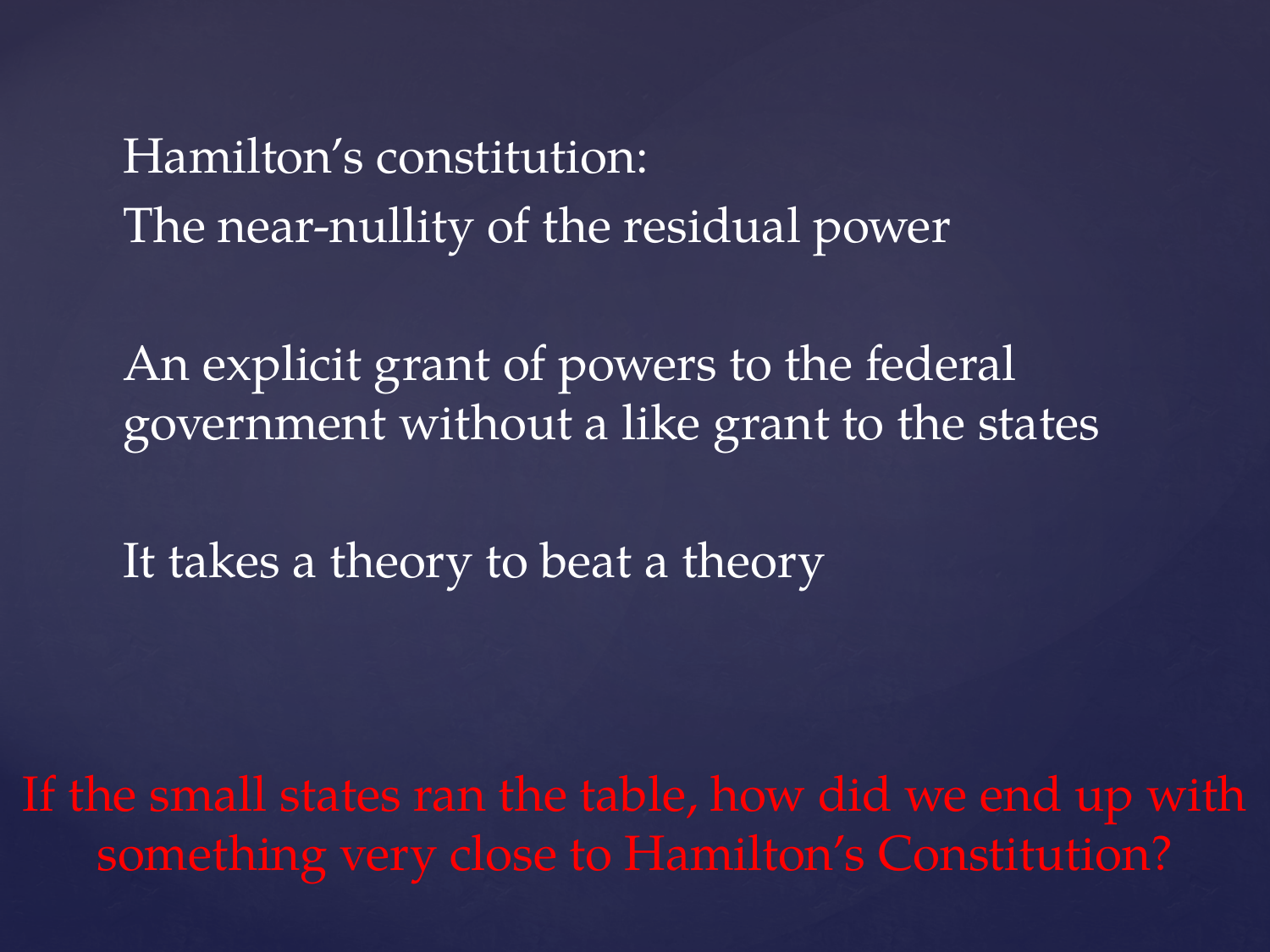

Hamilton’s constitution:
The near-nullity of the residual power

An explicit grant of powers to the federal government without a like grant to the states

It takes a theory to beat a theory
# If the small states ran the table, how did we end up with something very close to Hamilton’s Constitution?